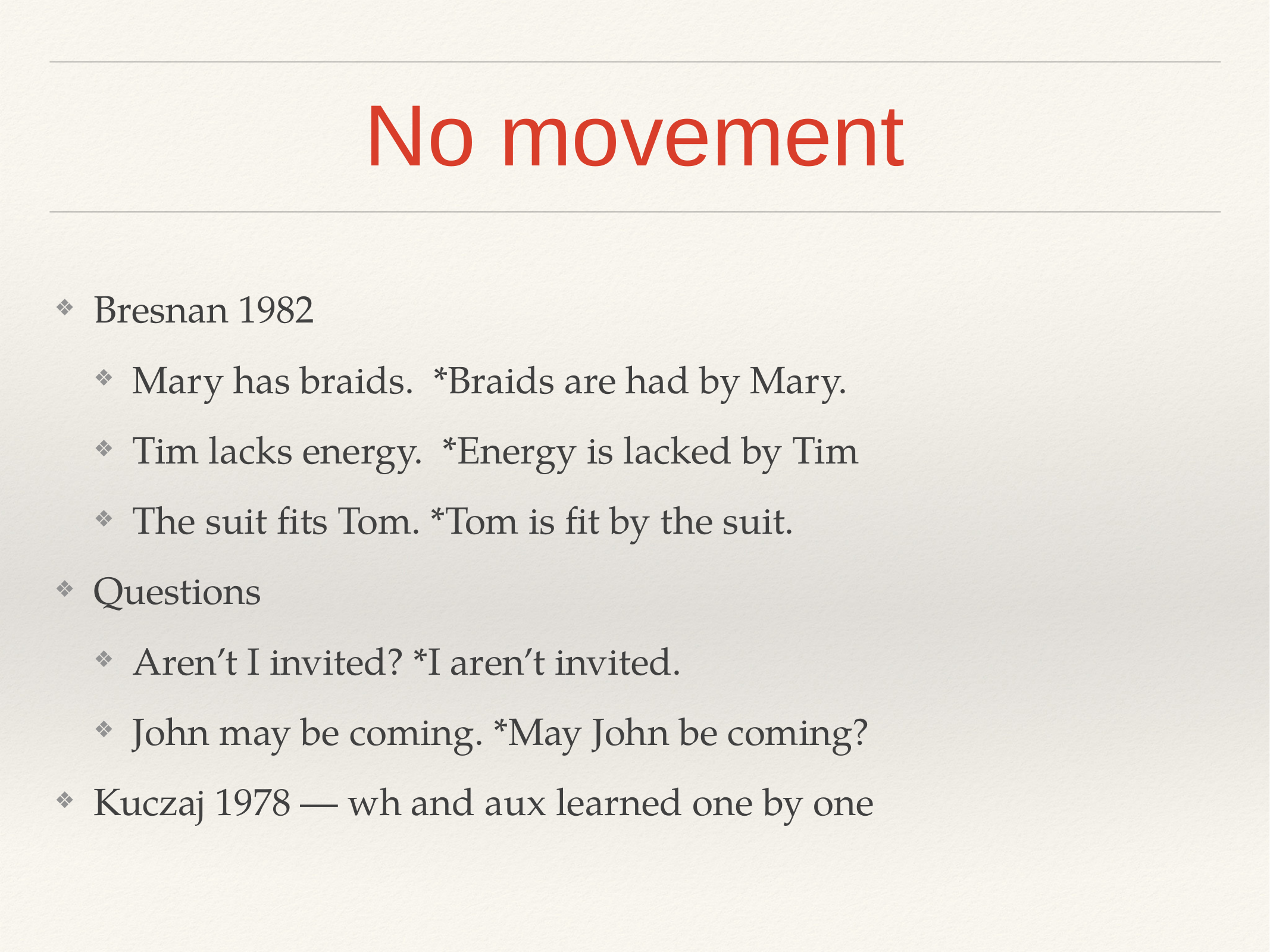

# No movement
Bresnan 1982
Mary has braids.  *Braids are had by Mary.
Tim lacks energy.  *Energy is lacked by Tim
The suit fits Tom. *Tom is fit by the suit.
Questions
Aren’t I invited? *I aren’t invited.
John may be coming. *May John be coming?
Kuczaj 1978 — wh and aux learned one by one
7